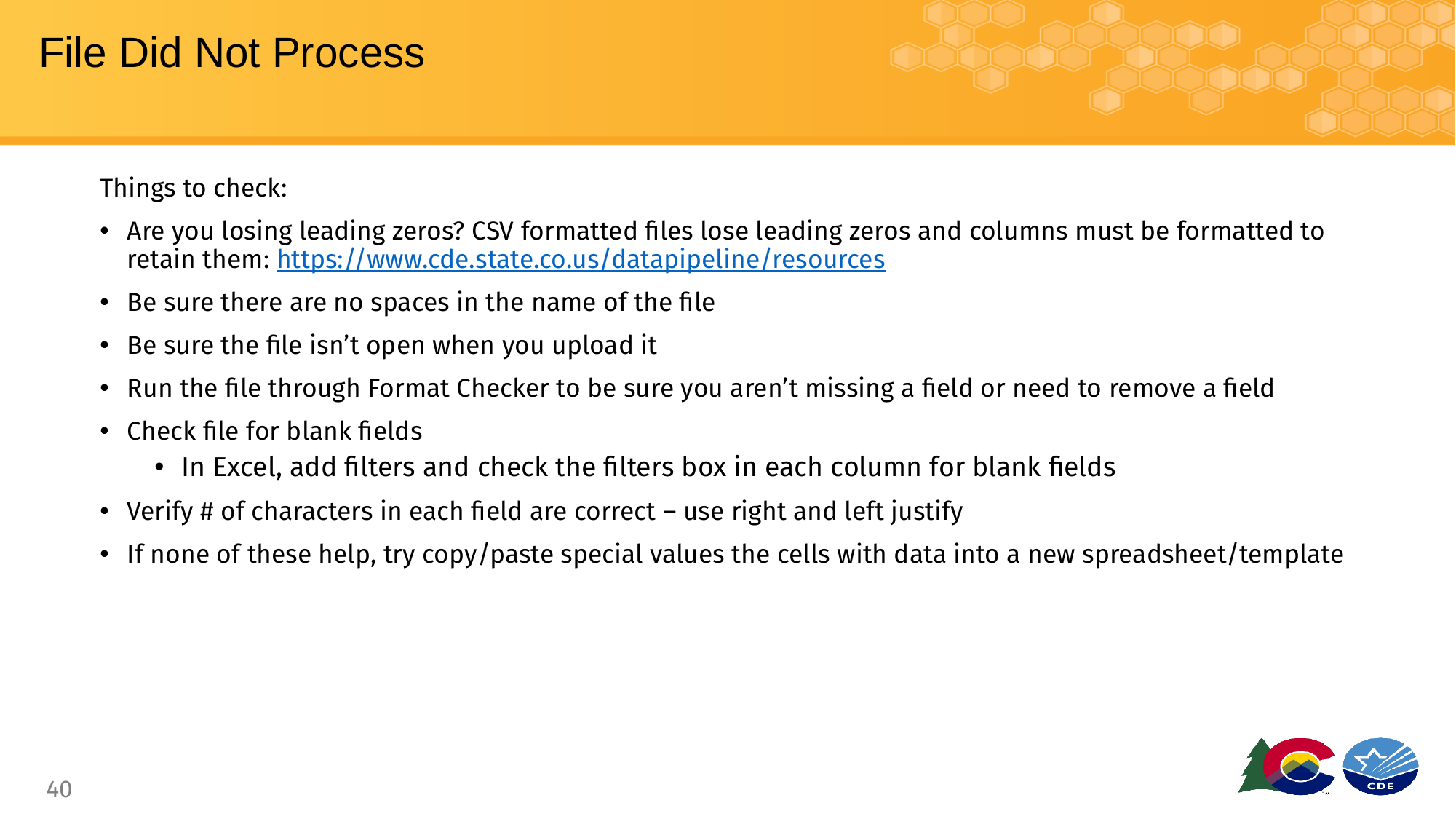

# File Did Not Process
Things to check:
Are you losing leading zeros? CSV formatted files lose leading zeros and columns must be formatted to retain them: https://www.cde.state.co.us/datapipeline/resources
Be sure there are no spaces in the name of the file
Be sure the file isn’t open when you upload it
Run the file through Format Checker to be sure you aren’t missing a field or need to remove a field
Check file for blank fields
In Excel, add filters and check the filters box in each column for blank fields
Verify # of characters in each field are correct – use right and left justify
If none of these help, try copy/paste special values the cells with data into a new spreadsheet/template

40